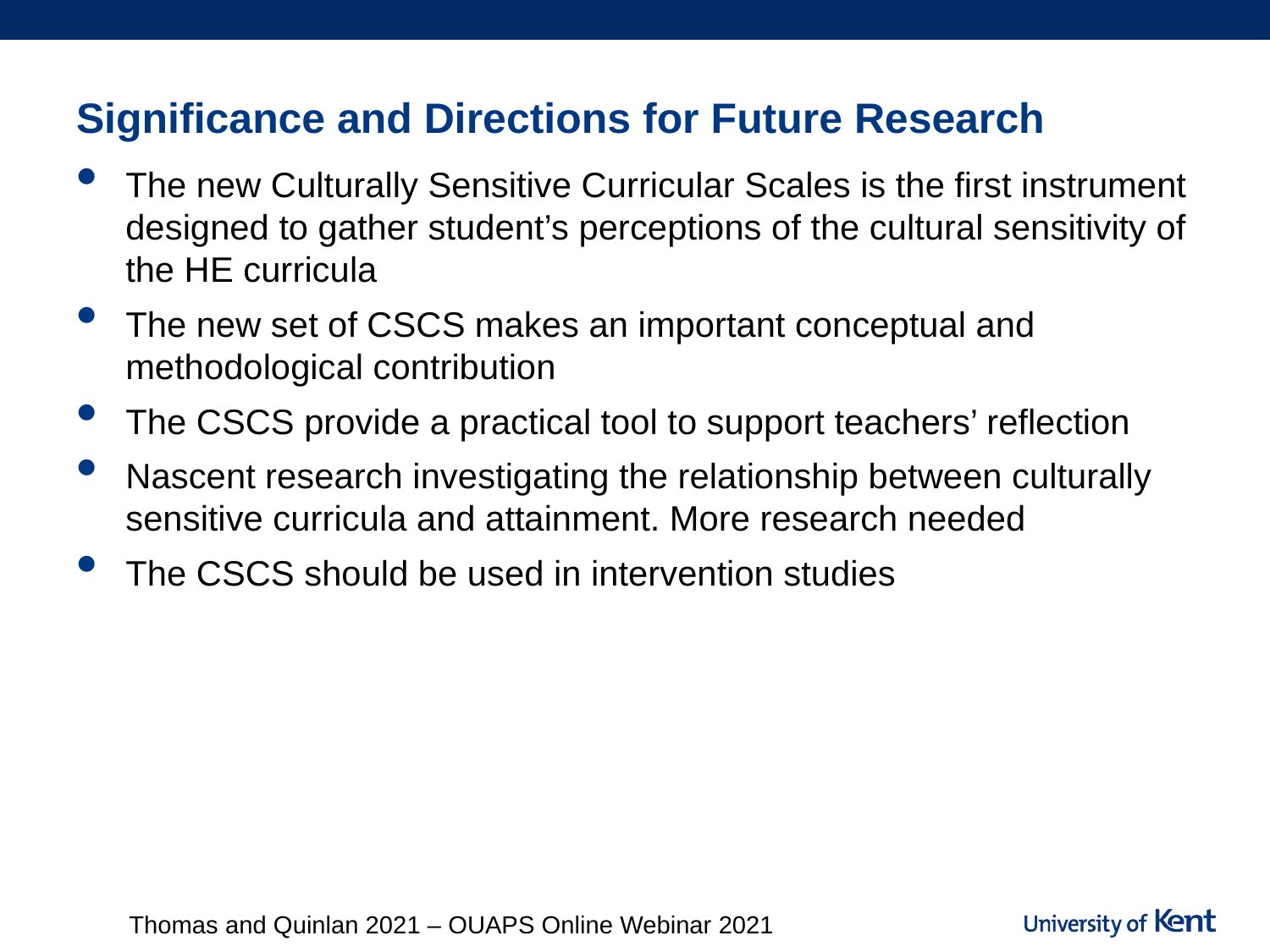

# Significance and Directions for Future Research
The new Culturally Sensitive Curricular Scales is the first instrument designed to gather student’s perceptions of the cultural sensitivity of the HE curricula
The new set of CSCS makes an important conceptual and methodological contribution
The CSCS provide a practical tool to support teachers’ reflection
Nascent research investigating the relationship between culturally sensitive curricula and attainment. More research needed
The CSCS should be used in intervention studies
Thomas and Quinlan 2021 – OUAPS Online Webinar 2021